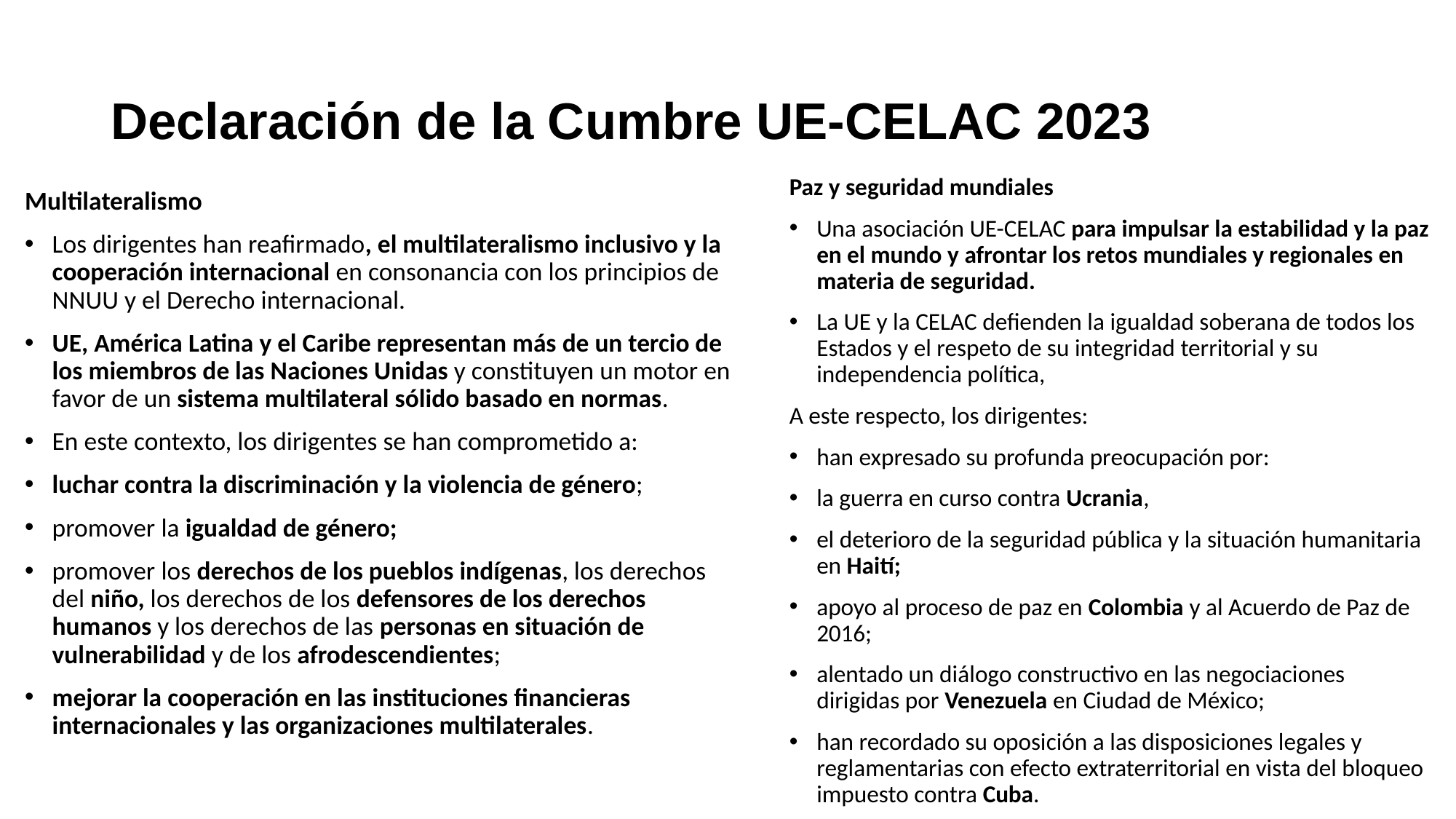

# Declaración de la Cumbre UE-CELAC 2023
Paz y seguridad mundiales
Una asociación UE-CELAC para impulsar la estabilidad y la paz en el mundo y afrontar los retos mundiales y regionales en materia de seguridad.
La UE y la CELAC defienden la igualdad soberana de todos los Estados y el respeto de su integridad territorial y su independencia política,
A este respecto, los dirigentes:
han expresado su profunda preocupación por:
la guerra en curso contra Ucrania,
el deterioro de la seguridad pública y la situación humanitaria en Haití;
apoyo al proceso de paz en Colombia y al Acuerdo de Paz de 2016;
alentado un diálogo constructivo en las negociaciones dirigidas por Venezuela en Ciudad de México;
han recordado su oposición a las disposiciones legales y reglamentarias con efecto extraterritorial en vista del bloqueo impuesto contra Cuba.
Multilateralismo
Los dirigentes han reafirmado, el multilateralismo inclusivo y la cooperación internacional en consonancia con los principios de NNUU y el Derecho internacional.
UE, América Latina y el Caribe representan más de un tercio de los miembros de las Naciones Unidas y constituyen un motor en favor de un sistema multilateral sólido basado en normas.
En este contexto, los dirigentes se han comprometido a:
luchar contra la discriminación y la violencia de género;
promover la igualdad de género;
promover los derechos de los pueblos indígenas, los derechos del niño, los derechos de los defensores de los derechos humanos y los derechos de las personas en situación de vulnerabilidad y de los afrodescendientes;
mejorar la cooperación en las instituciones financieras internacionales y las organizaciones multilaterales.